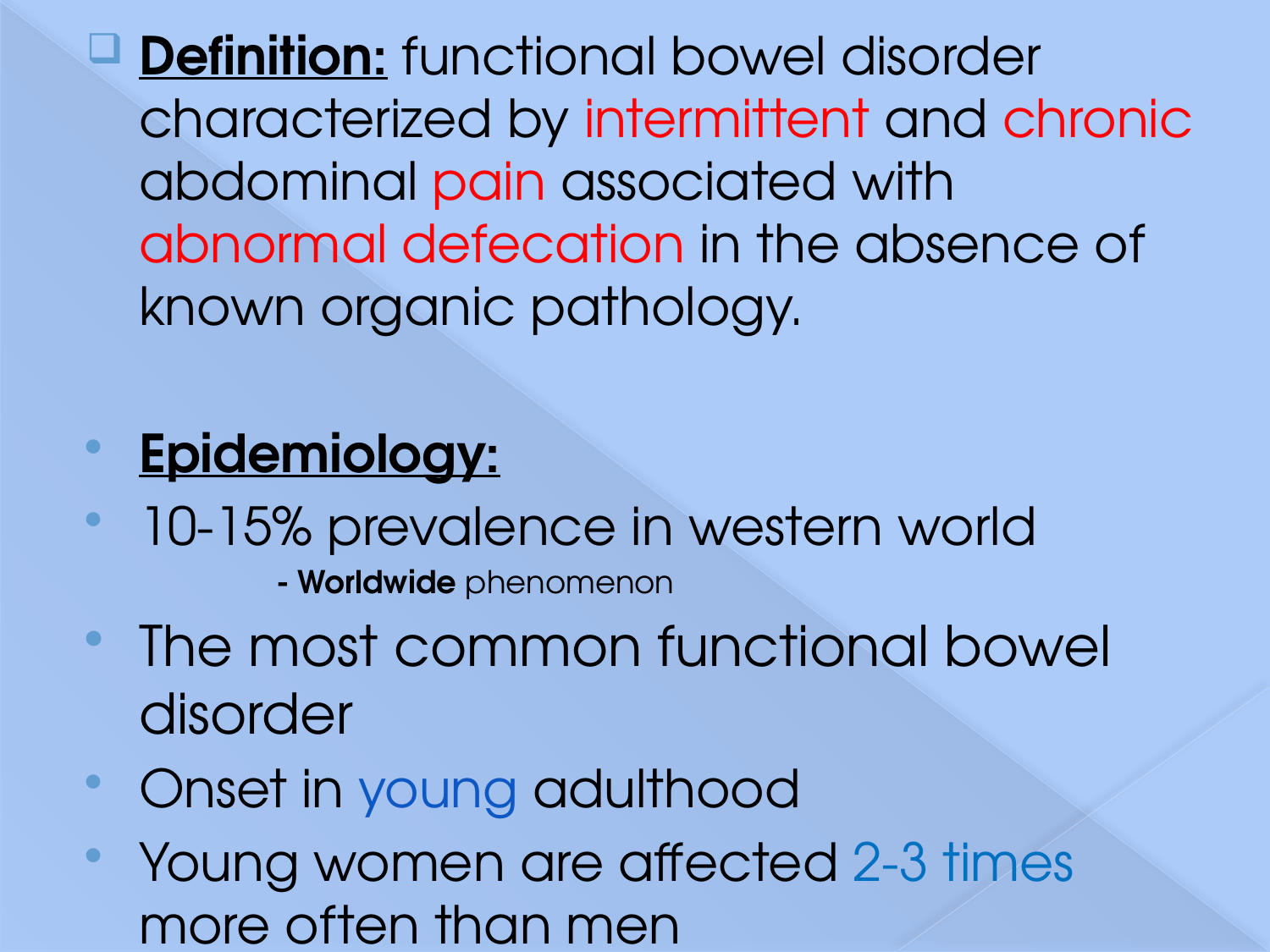

Definition: functional bowel disorder characterized by intermittent and chronic abdominal pain associated with abnormal defecation in the absence of known organic pathology.

Epidemiology:
10-15% prevalence in western world
- Worldwide phenomenon
The most common functional bowel disorder
Onset in young adulthood
Young women are affected 2-3 times more often than men